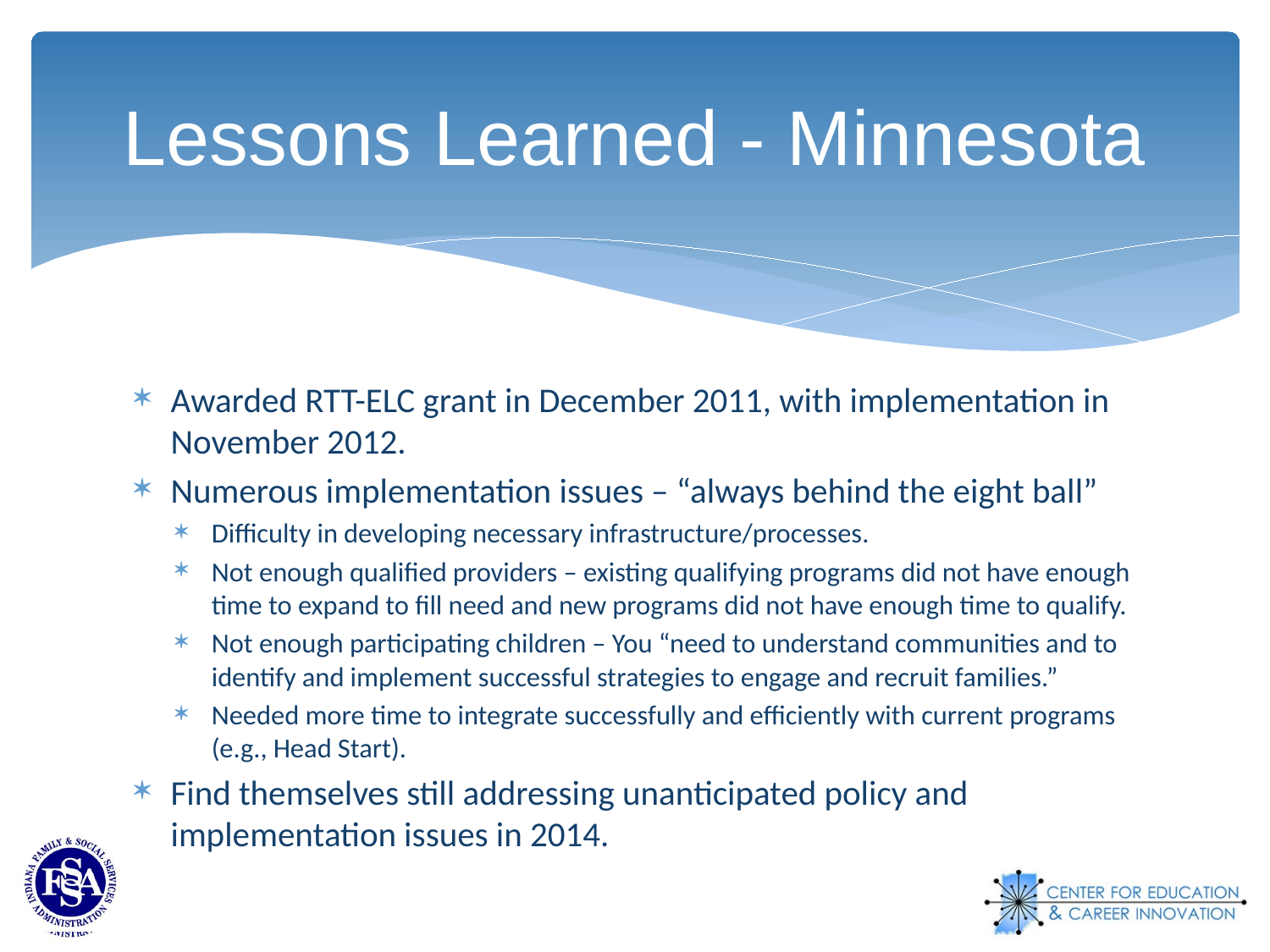

# Lessons Learned - Minnesota
Awarded RTT-ELC grant in December 2011, with implementation in November 2012.
Numerous implementation issues – “always behind the eight ball”
Difficulty in developing necessary infrastructure/processes.
Not enough qualified providers – existing qualifying programs did not have enough time to expand to fill need and new programs did not have enough time to qualify.
Not enough participating children – You “need to understand communities and to identify and implement successful strategies to engage and recruit families.”
Needed more time to integrate successfully and efficiently with current programs (e.g., Head Start).
Find themselves still addressing unanticipated policy and implementation issues in 2014.